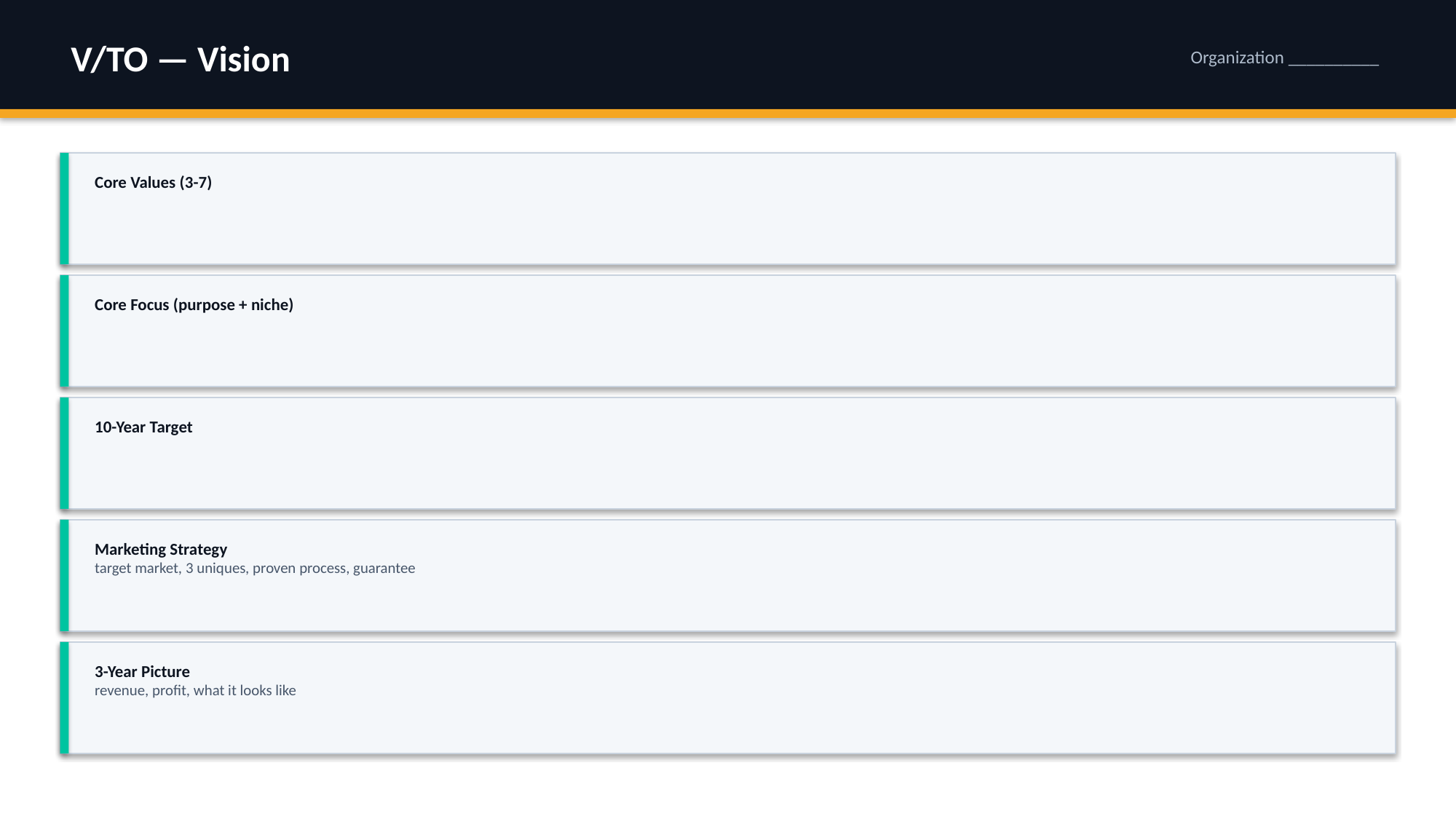

V/TO — Vision
Organization __________

Core Values (3-7)

Core Focus (purpose + niche)

10-Year Target

Marketing Strategy
target market, 3 uniques, proven process, guarantee

3-Year Picture
revenue, profit, what it looks like